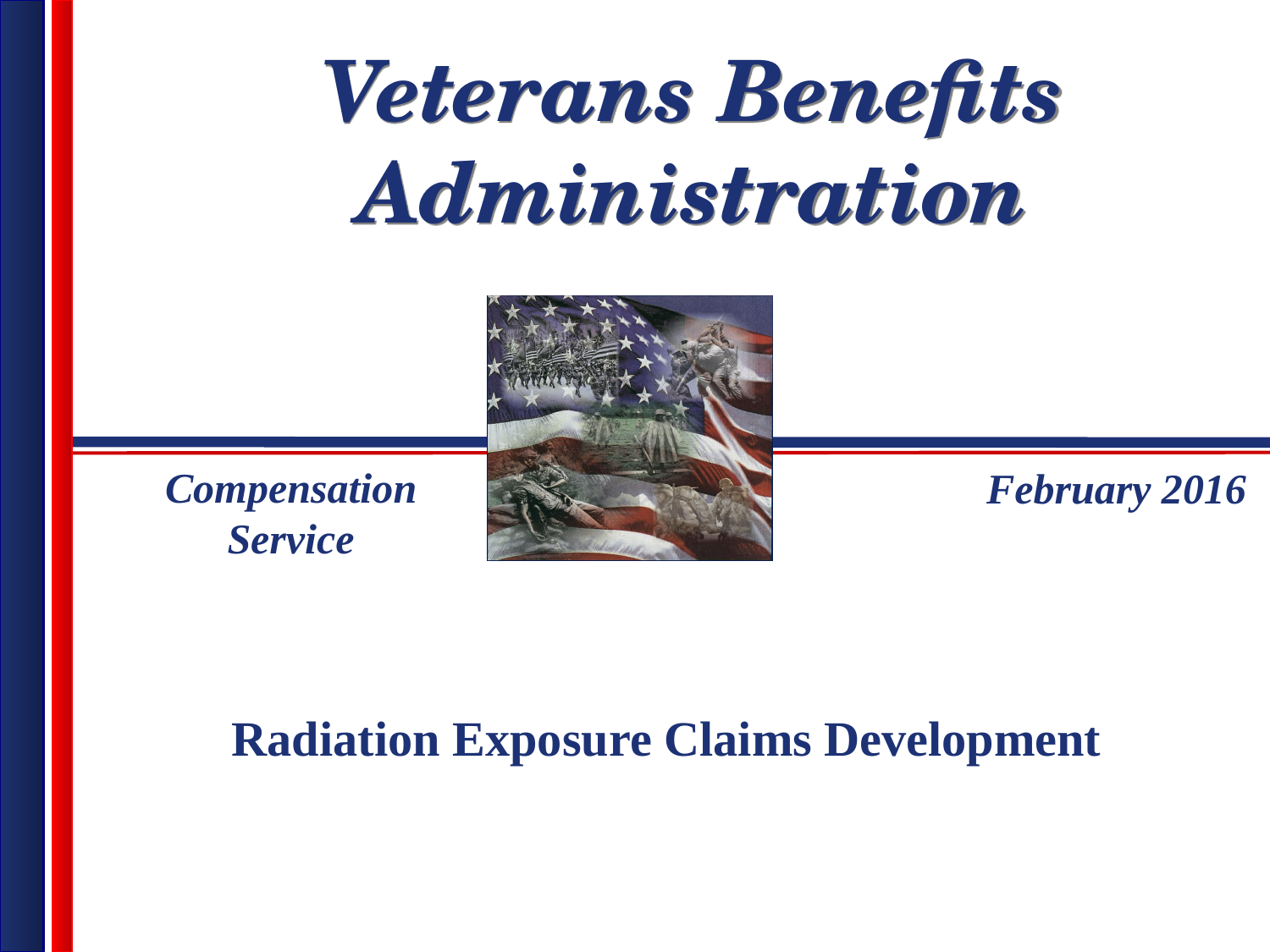

Compensation Service
February 2016
Radiation Exposure Claims Development